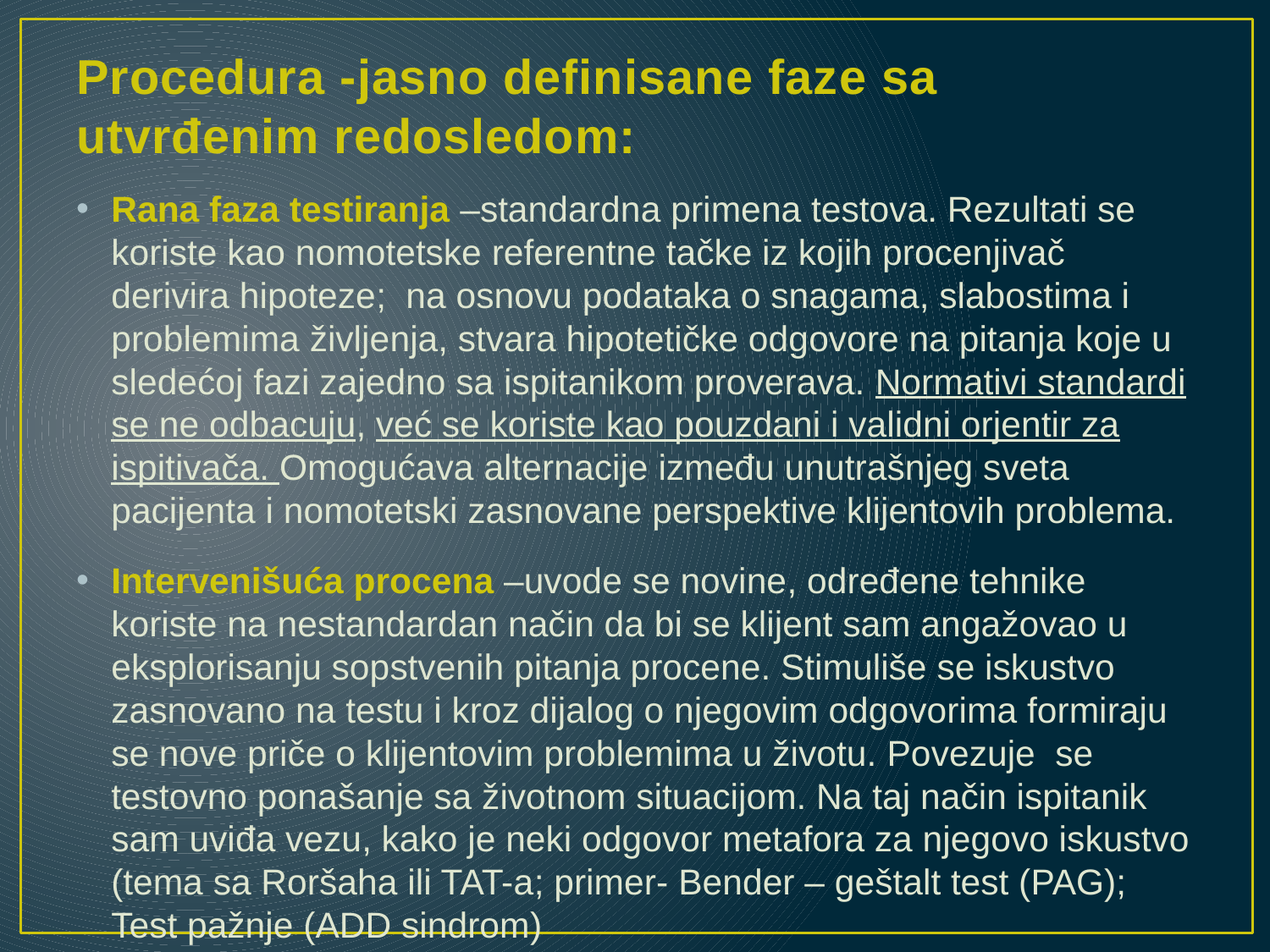

# Procedura -jasno definisane faze sa utvrđenim redosledom:
Rana faza testiranja –standardna primena testova. Rezultati se koriste kao nomotetske referentne tačke iz kojih procenjivač derivira hipoteze;  na osnovu podataka o snagama, slabostima i problemima življenja, stvara hipotetičke odgovore na pitanja koje u sledećoj fazi zajedno sa ispitanikom proverava. Normativi standardi se ne odbacuju, već se koriste kao pouzdani i validni orjentir za ispitivača. Omogućava alternacije između unutrašnjeg sveta pacijenta i nomotetski zasnovane perspektive klijentovih problema.
Intervenišuća procena –uvode se novine, određene tehnike koriste na nestandardan način da bi se klijent sam angažovao u eksplorisanju sopstvenih pitanja procene. Stimuliše se iskustvo zasnovano na testu i kroz dijalog o njegovim odgovorima formiraju se nove priče o klijentovim problemima u životu. Povezuje  se testovno ponašanje sa životnom situacijom. Na taj način ispitanik sam uviđa vezu, kako je neki odgovor metafora za njegovo iskustvo (tema sa Roršaha ili TAT-a; primer- Bender – geštalt test (PAG); Test pažnje (ADD sindrom)